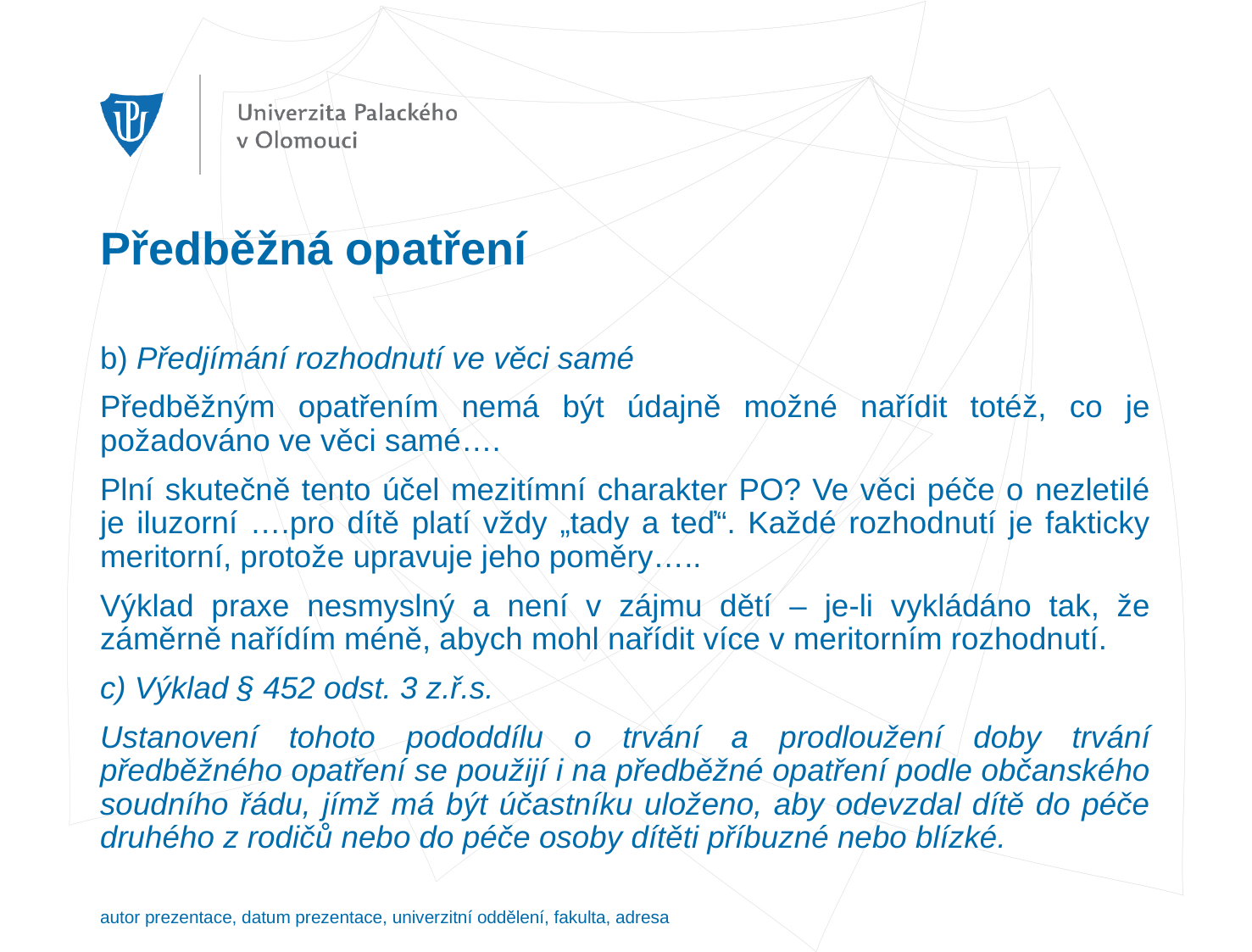

# Předběžná opatření
b) Předjímání rozhodnutí ve věci samé
Předběžným opatřením nemá být údajně možné nařídit totéž, co je požadováno ve věci samé….
Plní skutečně tento účel mezitímní charakter PO? Ve věci péče o nezletilé je iluzorní ….pro dítě platí vždy „tady a teď“. Každé rozhodnutí je fakticky meritorní, protože upravuje jeho poměry…..
Výklad praxe nesmyslný a není v zájmu dětí – je-li vykládáno tak, že záměrně nařídím méně, abych mohl nařídit více v meritorním rozhodnutí.
c) Výklad § 452 odst. 3 z.ř.s.
Ustanovení tohoto pododdílu o trvání a prodloužení doby trvání předběžného opatření se použijí i na předběžné opatření podle občanského soudního řádu, jímž má být účastníku uloženo, aby odevzdal dítě do péče druhého z rodičů nebo do péče osoby dítěti příbuzné nebo blízké.

autor prezentace, datum prezentace, univerzitní oddělení, fakulta, adresa